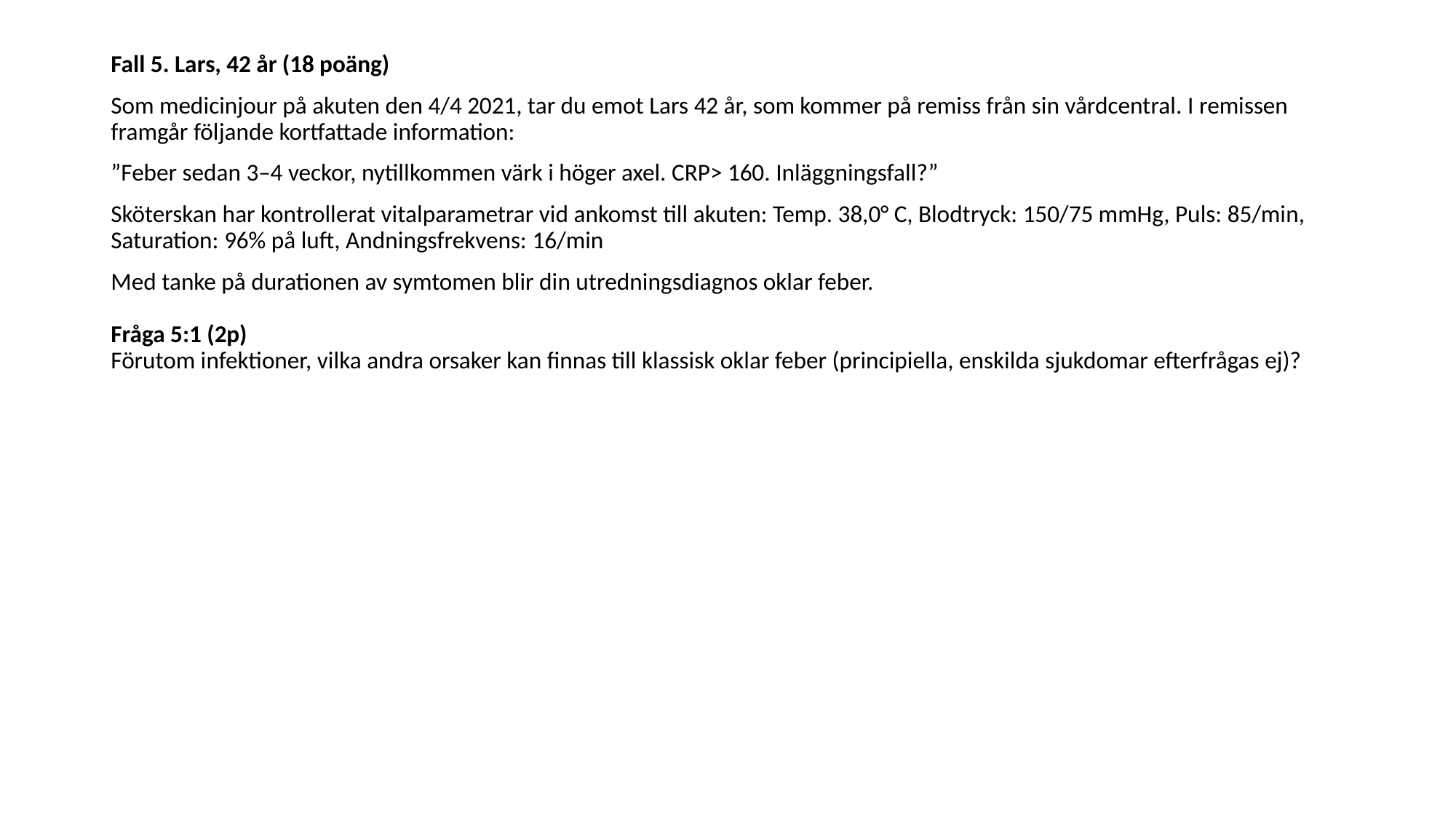

Fall 5. Lars, 42 år (18 poäng)
Som medicinjour på akuten den 4/4 2021, tar du emot Lars 42 år, som kommer på remiss från sin vårdcentral. I remissen framgår följande kortfattade information:
”Feber sedan 3–4 veckor, nytillkommen värk i höger axel. CRP> 160. Inläggningsfall?”
Sköterskan har kontrollerat vitalparametrar vid ankomst till akuten: Temp. 38,0° C, Blodtryck: 150/75 mmHg, Puls: 85/min, Saturation: 96% på luft, Andningsfrekvens: 16/min
Med tanke på durationen av symtomen blir din utredningsdiagnos oklar feber. 
Fråga 5:1 (2p) 
Förutom infektioner, vilka andra orsaker kan finnas till klassisk oklar feber (principiella, enskilda sjukdomar efterfrågas ej)?